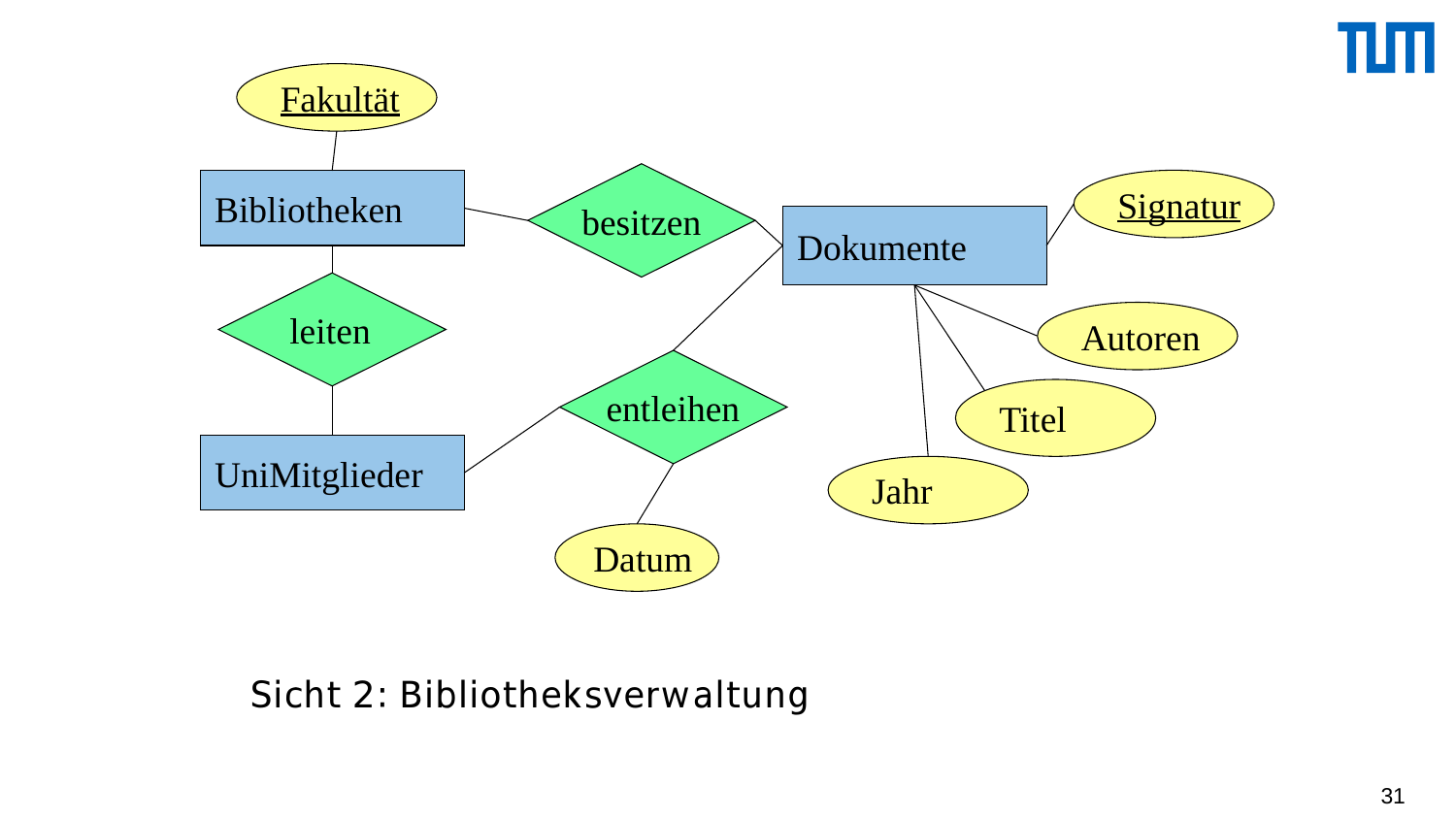

Fakultät
besitzen
Signatur
Bibliotheken
Dokumente
leiten
Autoren
entleihen
Titel
UniMitglieder
Jahr
Datum
Sicht 2: Bibliotheksverwaltung
31